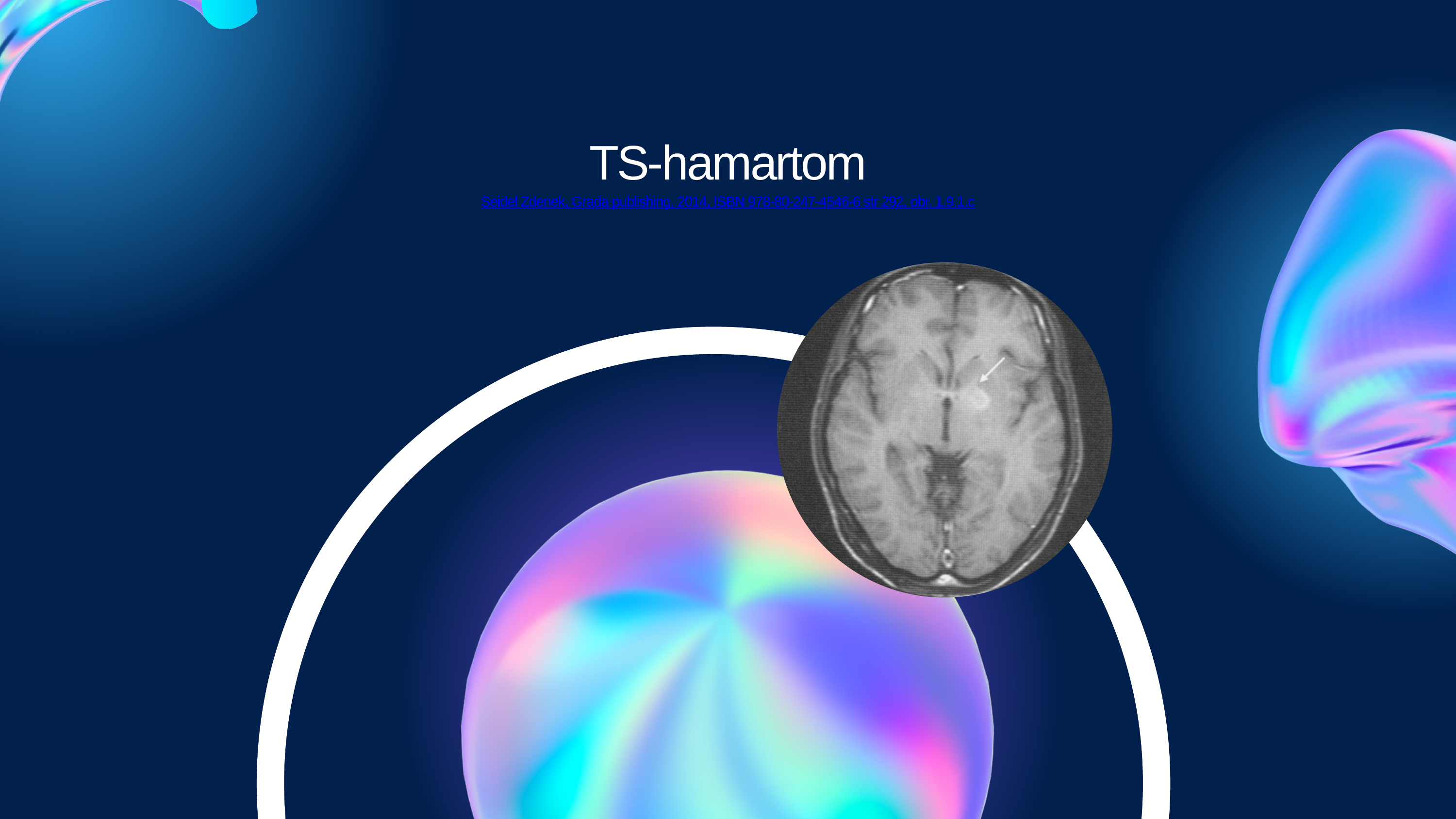

TS-hamartom
Seidel Zdenek, Grada publishing, 2014, ISBN 978-80-247-4546-6 str 292, obr. 1.9.1.c